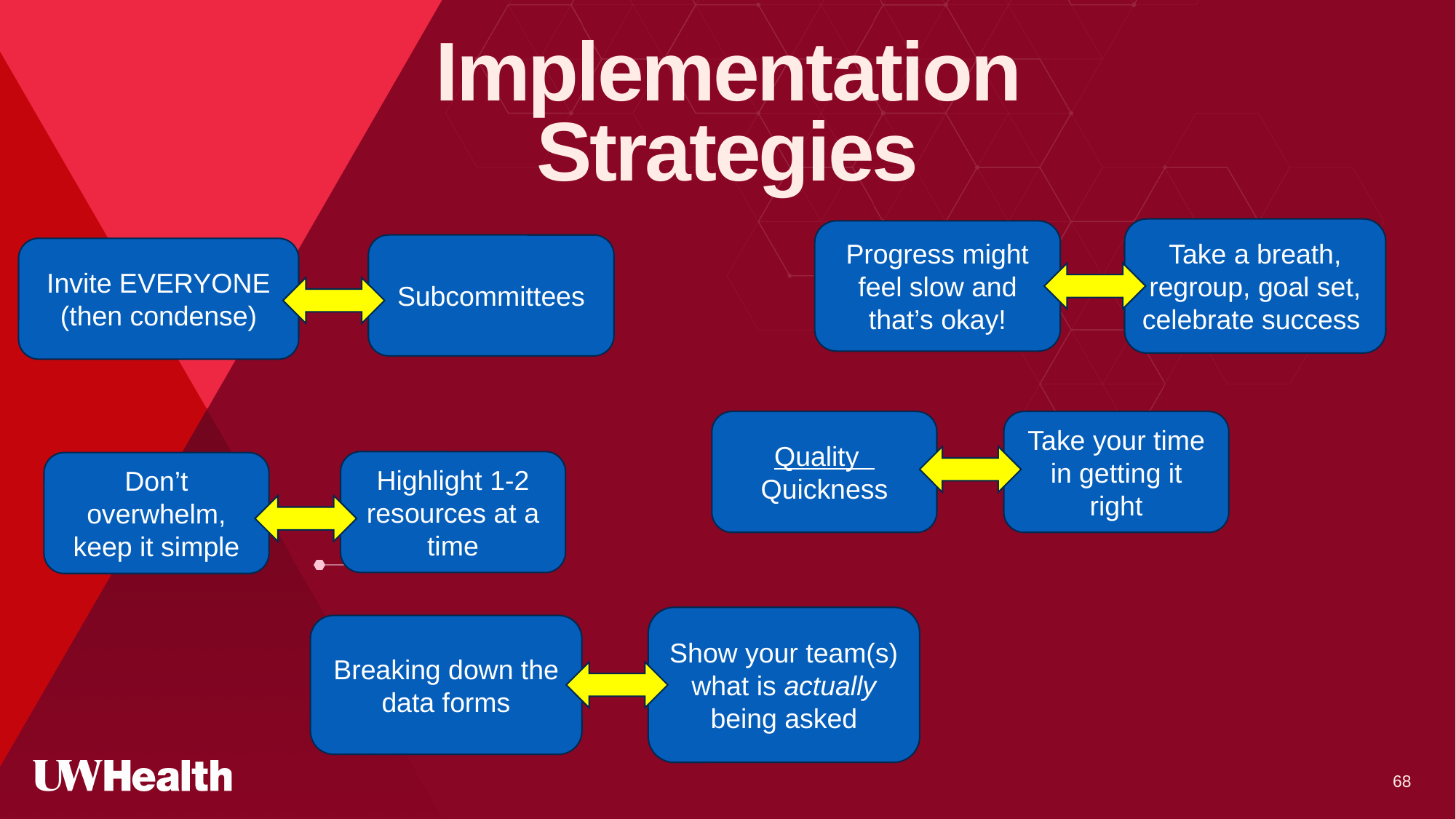

# Implementation Strategies
Take a breath, regroup, goal set, celebrate success
Progress might feel slow and that’s okay!
Subcommittees
Invite EVERYONE
(then condense)

Quality
Quickness
Take your time in getting it right

Highlight 1-2 resources at a time
Don’t overwhelm, keep it simple

Show your team(s) what is actually being asked
Breaking down the data forms

68